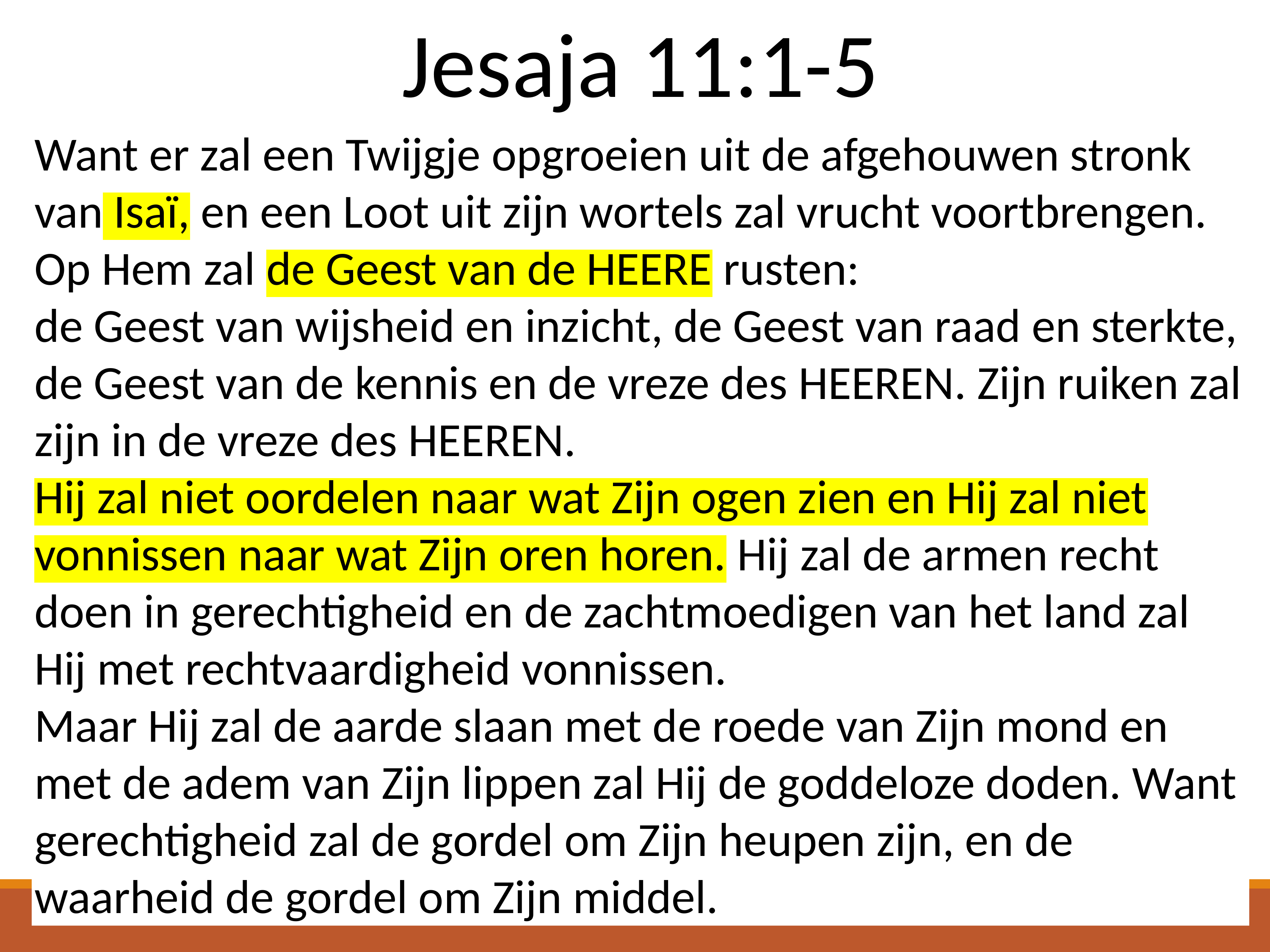

Jesaja 11:1-5
Want er zal een Twijgje opgroeien uit de afgehouwen stronk van ​Isaï, en een Loot uit zijn wortels zal vrucht voortbrengen. Op Hem zal de Geest van de HEERE rusten:
de Geest van wijsheid en inzicht, de Geest van raad en sterkte,
de Geest van de kennis en de vreze des HEEREN. Zijn ruiken zal zijn in de vreze des HEEREN.
Hij zal niet oordelen naar wat Zijn ogen zien en Hij zal niet vonnissen naar wat Zijn oren horen. Hij zal de armen recht doen in ​gerechtigheid en de zachtmoedigen van het land zal Hij met ​rechtvaardigheid​ vonnissen.
Maar Hij zal de aarde slaan met de roede van Zijn mond en met de adem van Zijn lippen zal Hij de goddeloze doden. Want ​gerechtigheid​ zal de ​gordel​ om Zijn heupen zijn, en de waarheid de ​gordel​ om Zijn middel.